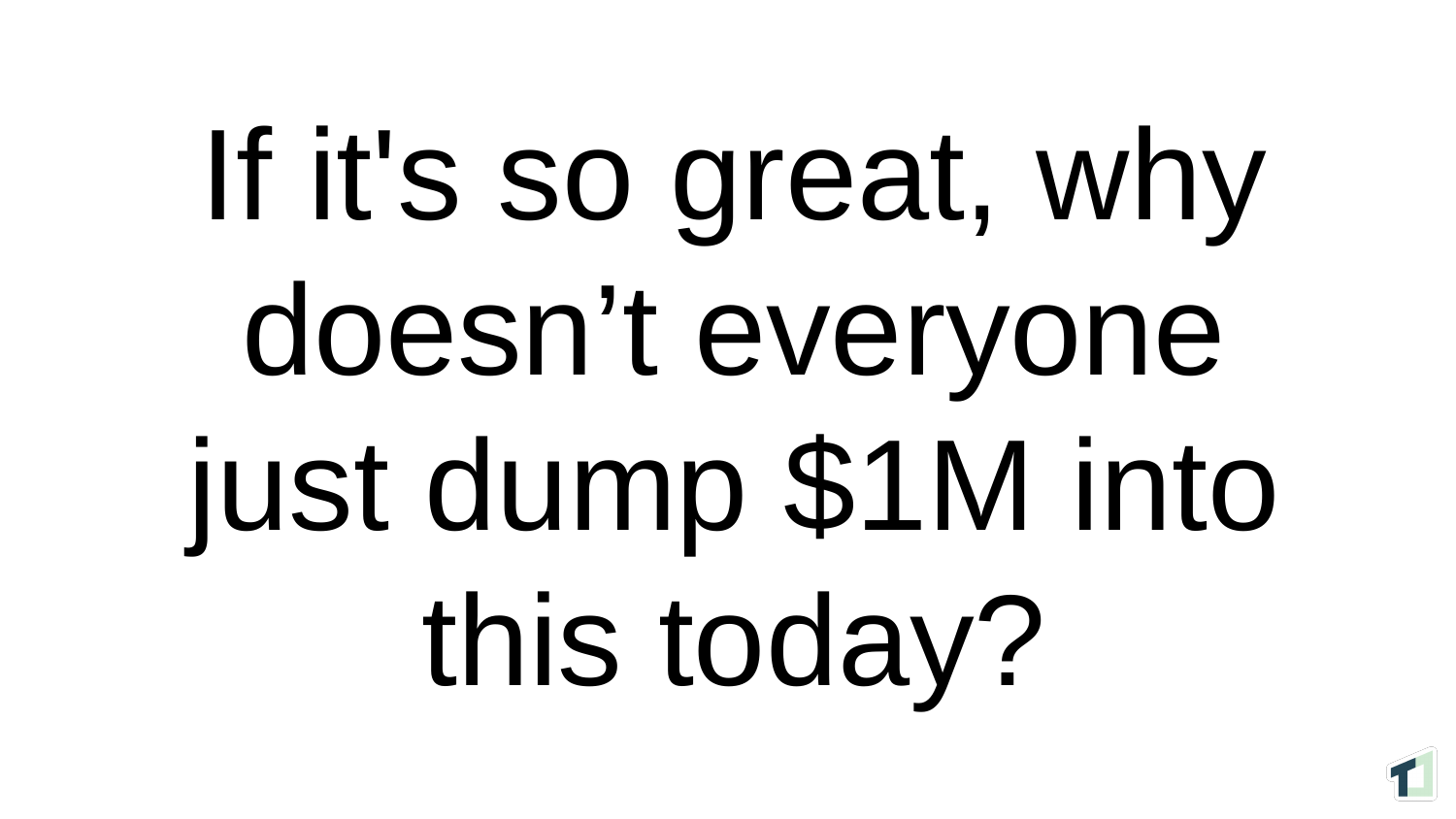

# If it's so great, why doesn’t everyone just dump $1M into this today?